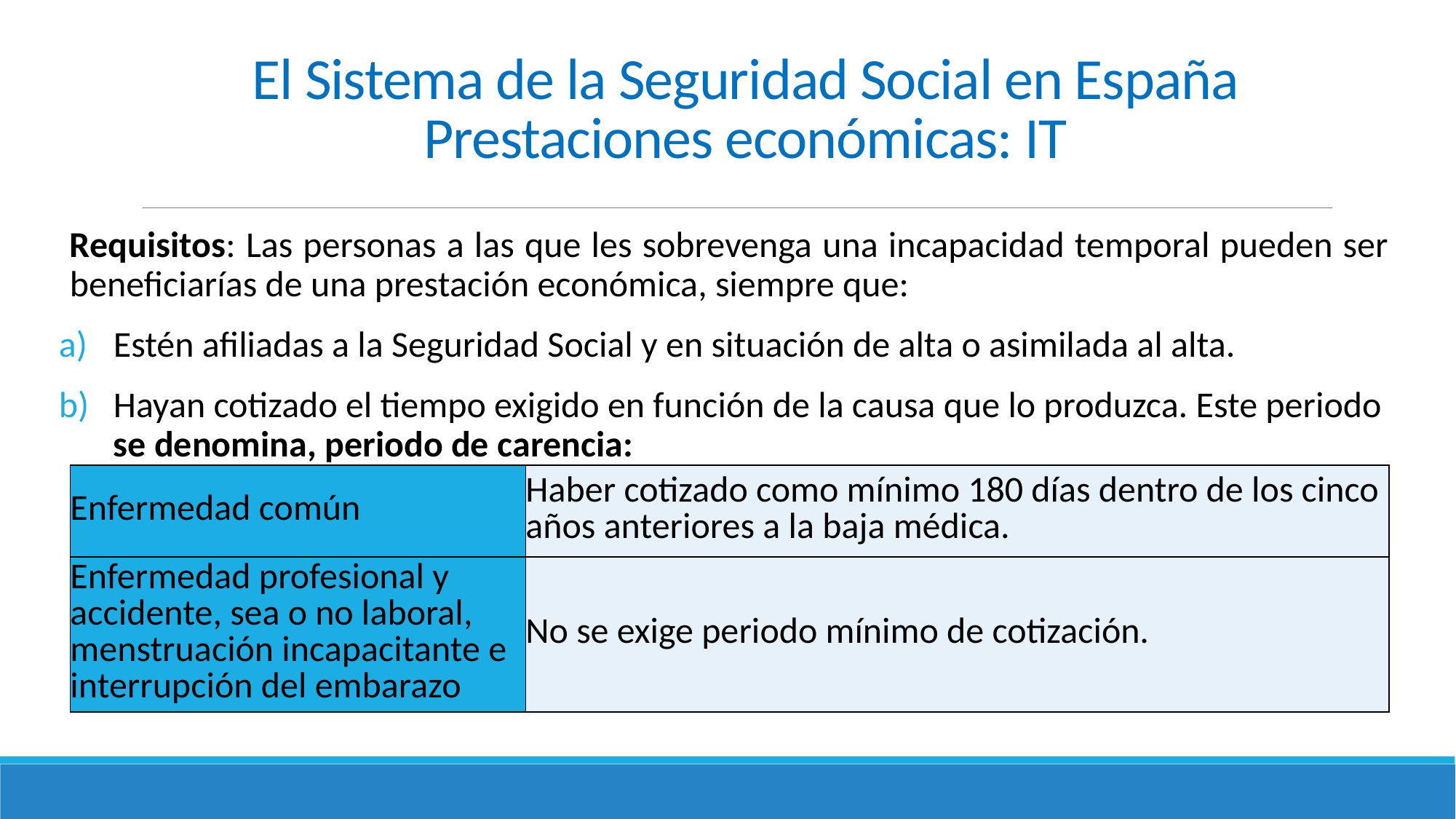

El Sistema de la Seguridad Social en España
Prestaciones económicas: IT
Requisitos: Las personas a las que les sobrevenga una incapacidad temporal pueden ser beneficiarías de una prestación económica, siempre que:
Estén afiliadas a la Seguridad Social y en situación de alta o asimilada al alta.
Hayan cotizado el tiempo exigido en función de la causa que lo produzca. Este periodo se denomina, periodo de carencia:

| Enfermedad común | Haber cotizado como mínimo 180 días dentro de los cinco años anteriores a la baja médica. |
| --- | --- |
| Enfermedad profesional y accidente, sea o no laboral, menstruación incapacitante e interrupción del embarazo | No se exige periodo mínimo de cotización. |